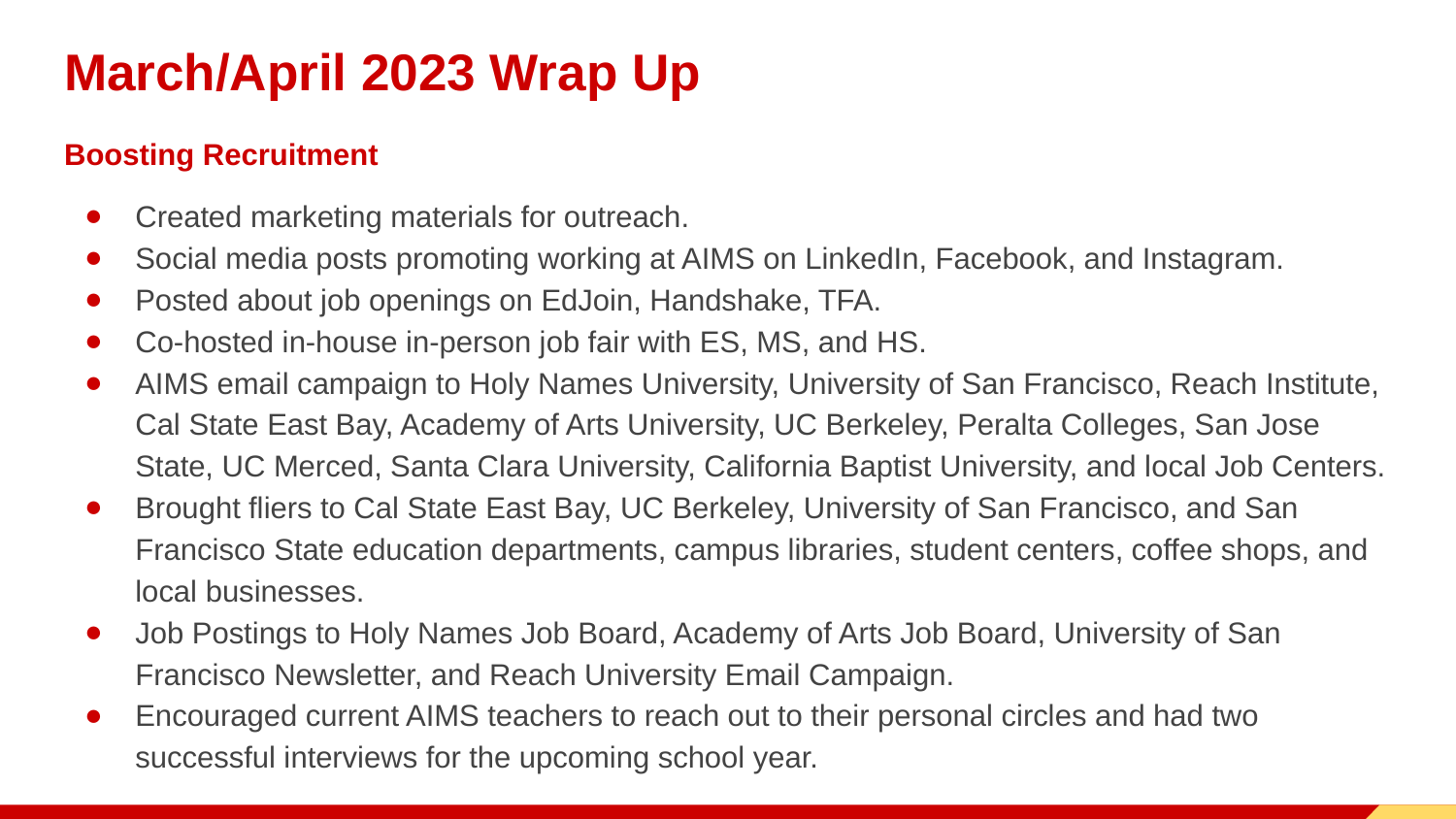

March/April 2023 Wrap Up
Boosting Recruitment
Created marketing materials for outreach.
Social media posts promoting working at AIMS on LinkedIn, Facebook, and Instagram.
Posted about job openings on EdJoin, Handshake, TFA.
Co-hosted in-house in-person job fair with ES, MS, and HS.
AIMS email campaign to Holy Names University, University of San Francisco, Reach Institute, Cal State East Bay, Academy of Arts University, UC Berkeley, Peralta Colleges, San Jose State, UC Merced, Santa Clara University, California Baptist University, and local Job Centers.
Brought fliers to Cal State East Bay, UC Berkeley, University of San Francisco, and San Francisco State education departments, campus libraries, student centers, coffee shops, and local businesses.
Job Postings to Holy Names Job Board, Academy of Arts Job Board, University of San Francisco Newsletter, and Reach University Email Campaign.
Encouraged current AIMS teachers to reach out to their personal circles and had two successful interviews for the upcoming school year.